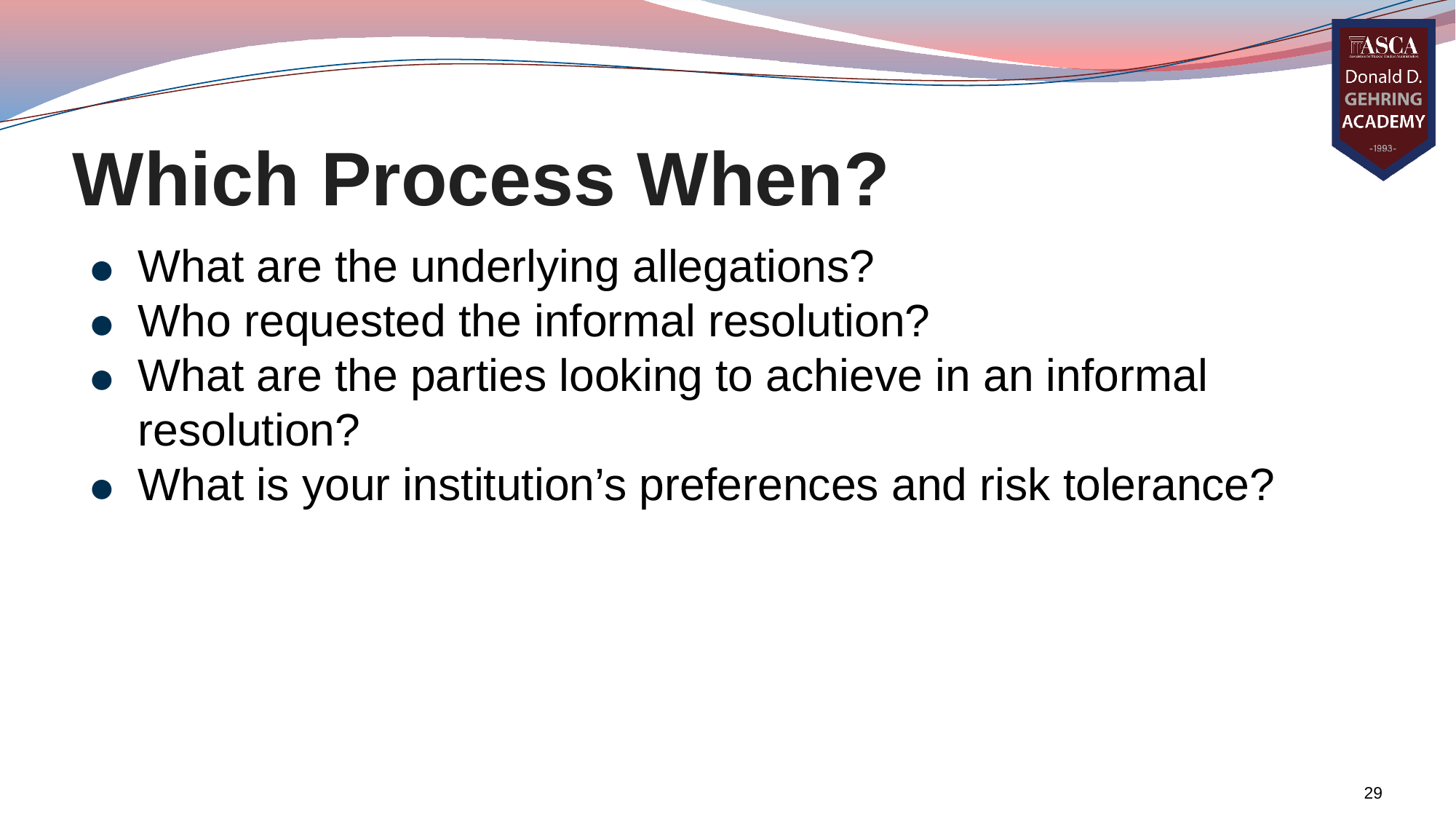

# Which Process When?
What are the underlying allegations?
Who requested the informal resolution?
What are the parties looking to achieve in an informal resolution?
What is your institution’s preferences and risk tolerance?
29